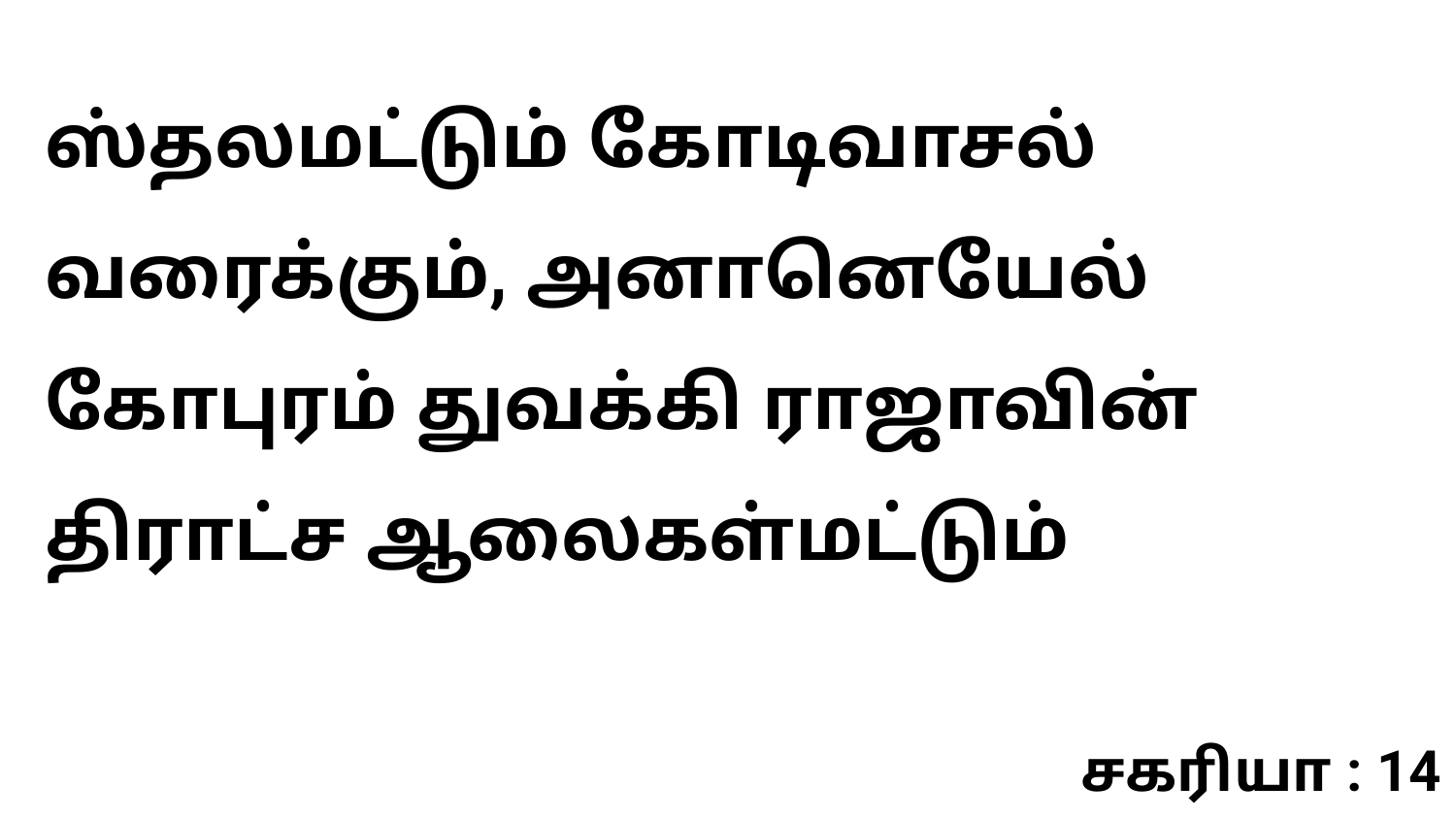

ஸ்தலமட்டும் கோடிவாசல் வரைக்கும், அனானெயேல் கோபுரம் துவக்கி ராஜாவின் திராட்ச ஆலைகள்மட்டும்
சகரியா : 14